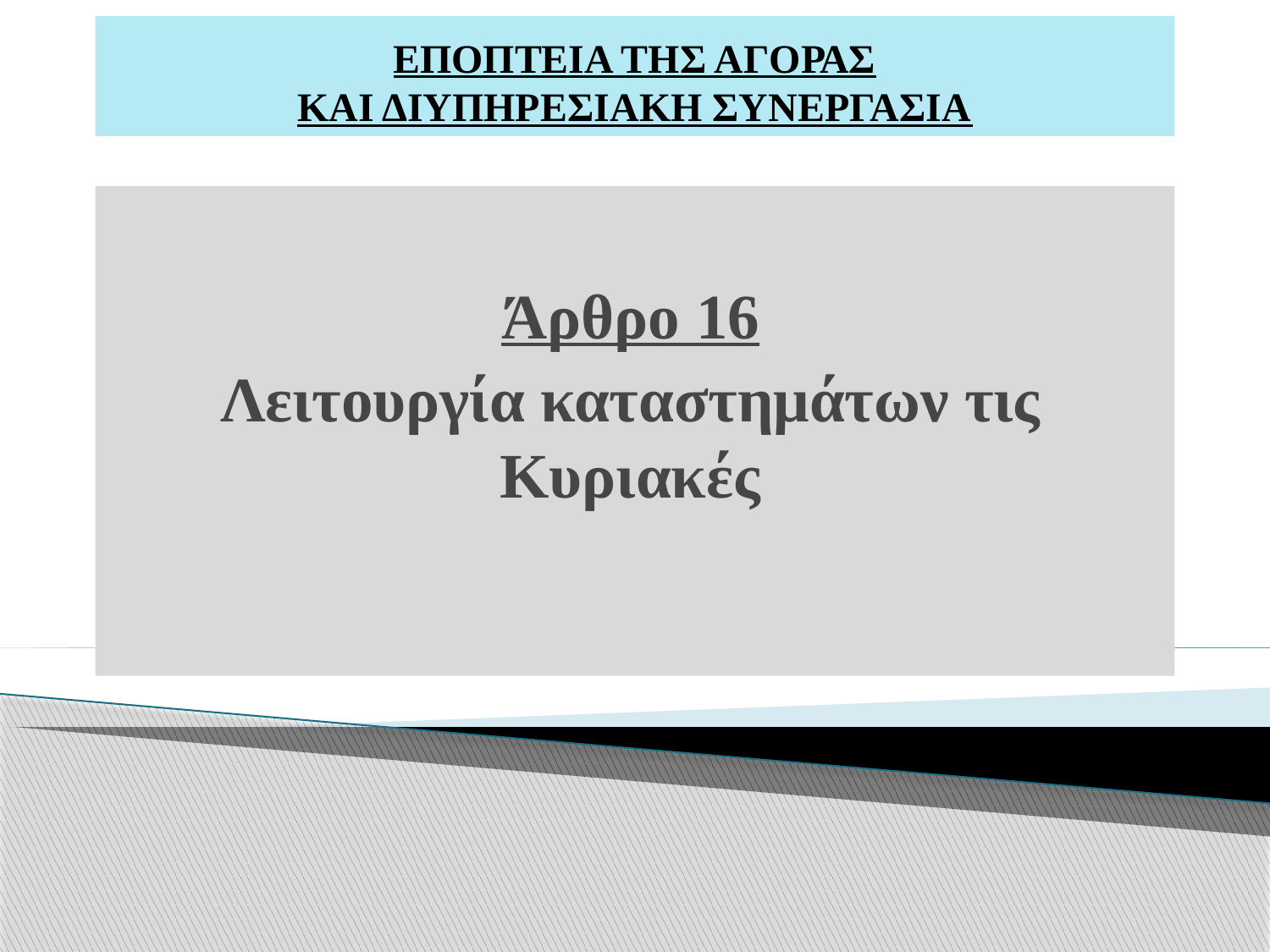

# ΕΠΟΠΤΕΙΑ ΤΗΣ ΑΓΟΡΑΣ ΚΑΙ ΔΙΥΠΗΡΕΣΙΑΚΗ ΣΥΝΕΡΓΑΣΙΑ

Άρθρο 16
Λειτουργία καταστημάτων τις Κυριακές